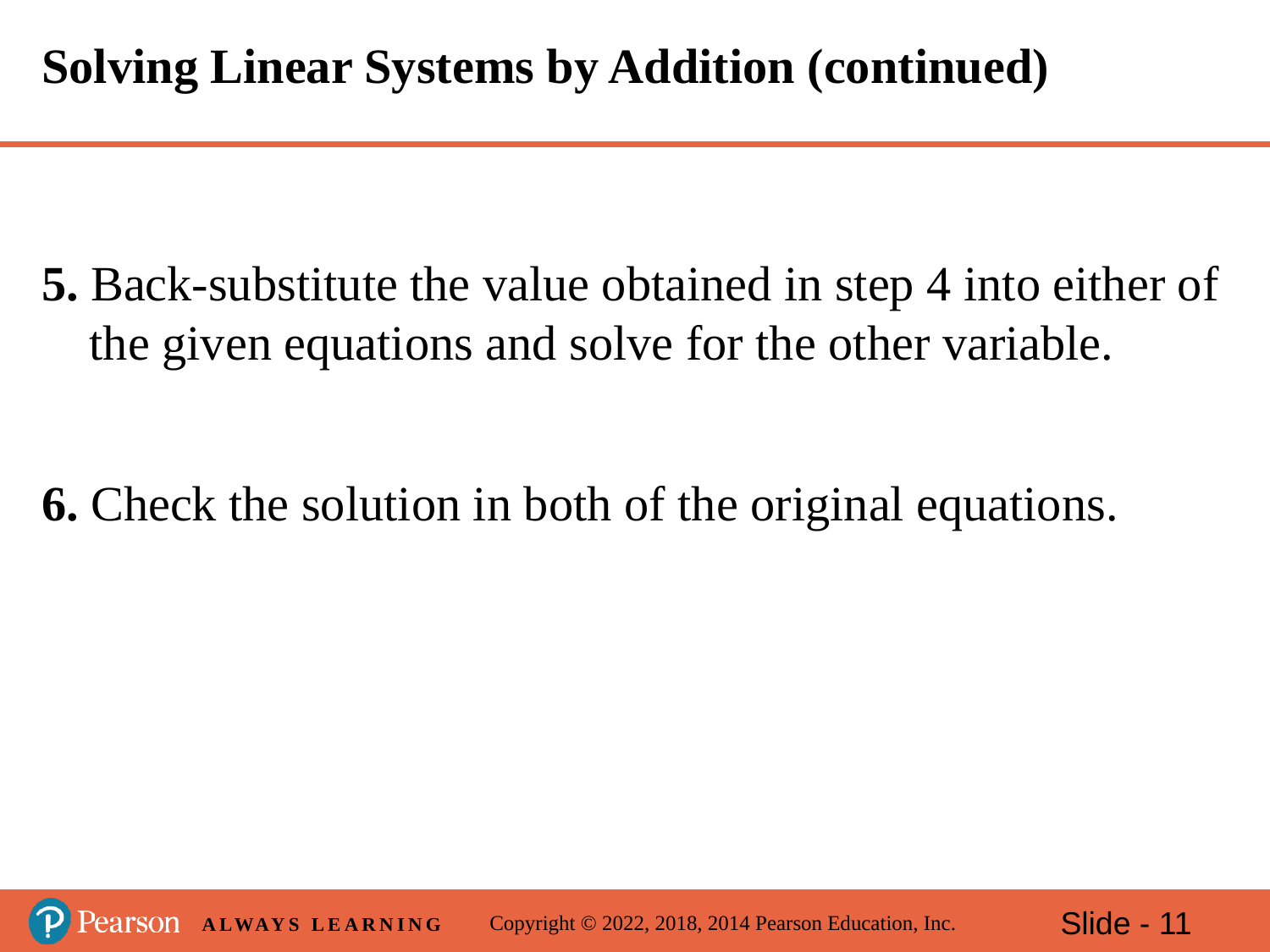

# Solving Linear Systems by Addition (continued)

5. Back-substitute the value obtained in step 4 into either of the given equations and solve for the other variable.

6. Check the solution in both of the original equations.